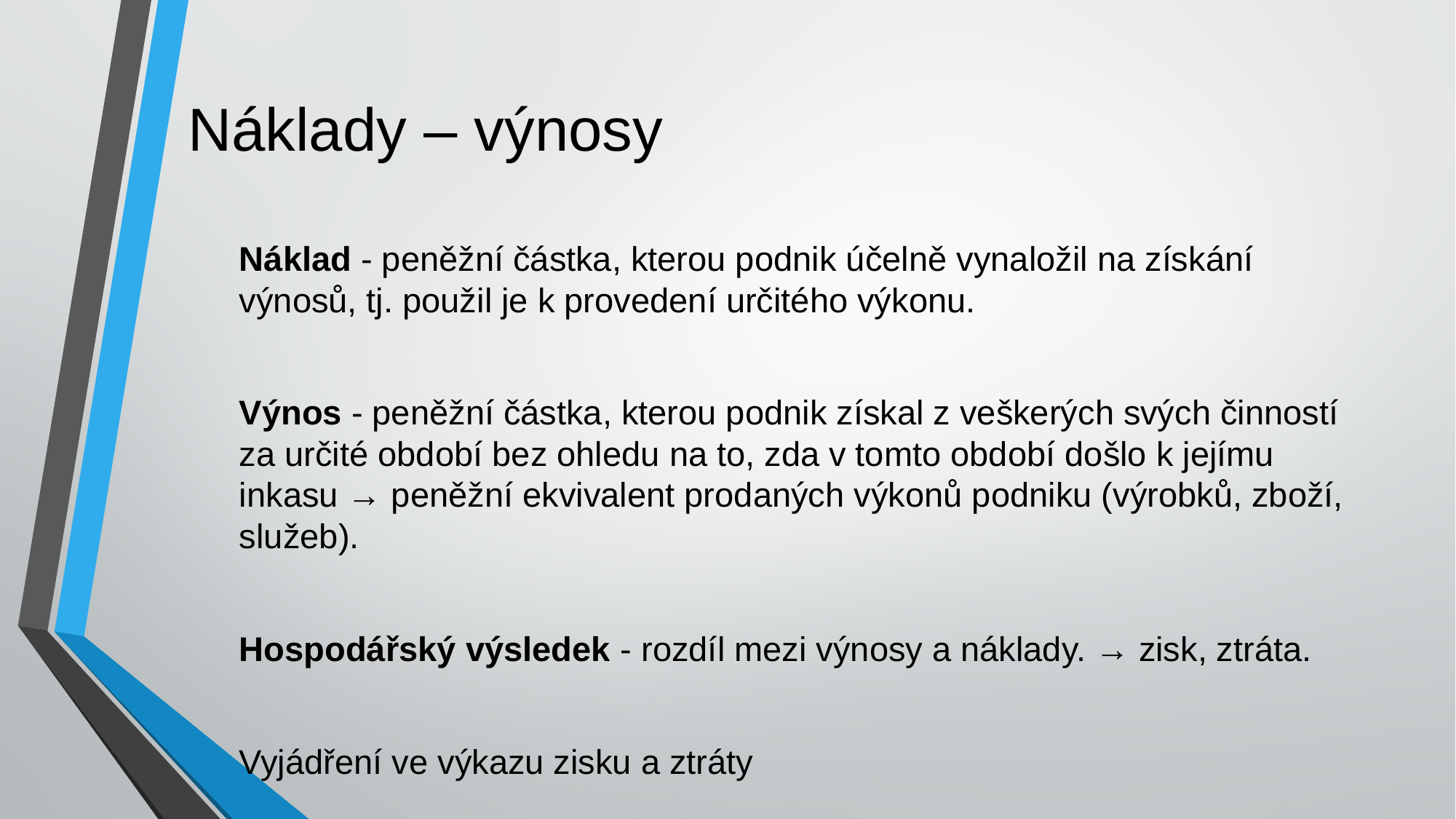

# Náklady – výnosy
Náklad - peněžní částka, kterou podnik účelně vynaložil na získání výnosů, tj. použil je k provedení určitého výkonu.

Výnos - peněžní částka, kterou podnik získal z veškerých svých činností za určité období bez ohledu na to, zda v tomto období došlo k jejímu inkasu → peněžní ekvivalent prodaných výkonů podniku (výrobků, zboží, služeb).

Hospodářský výsledek - rozdíl mezi výnosy a náklady. → zisk, ztráta.

Vyjádření ve výkazu zisku a ztráty